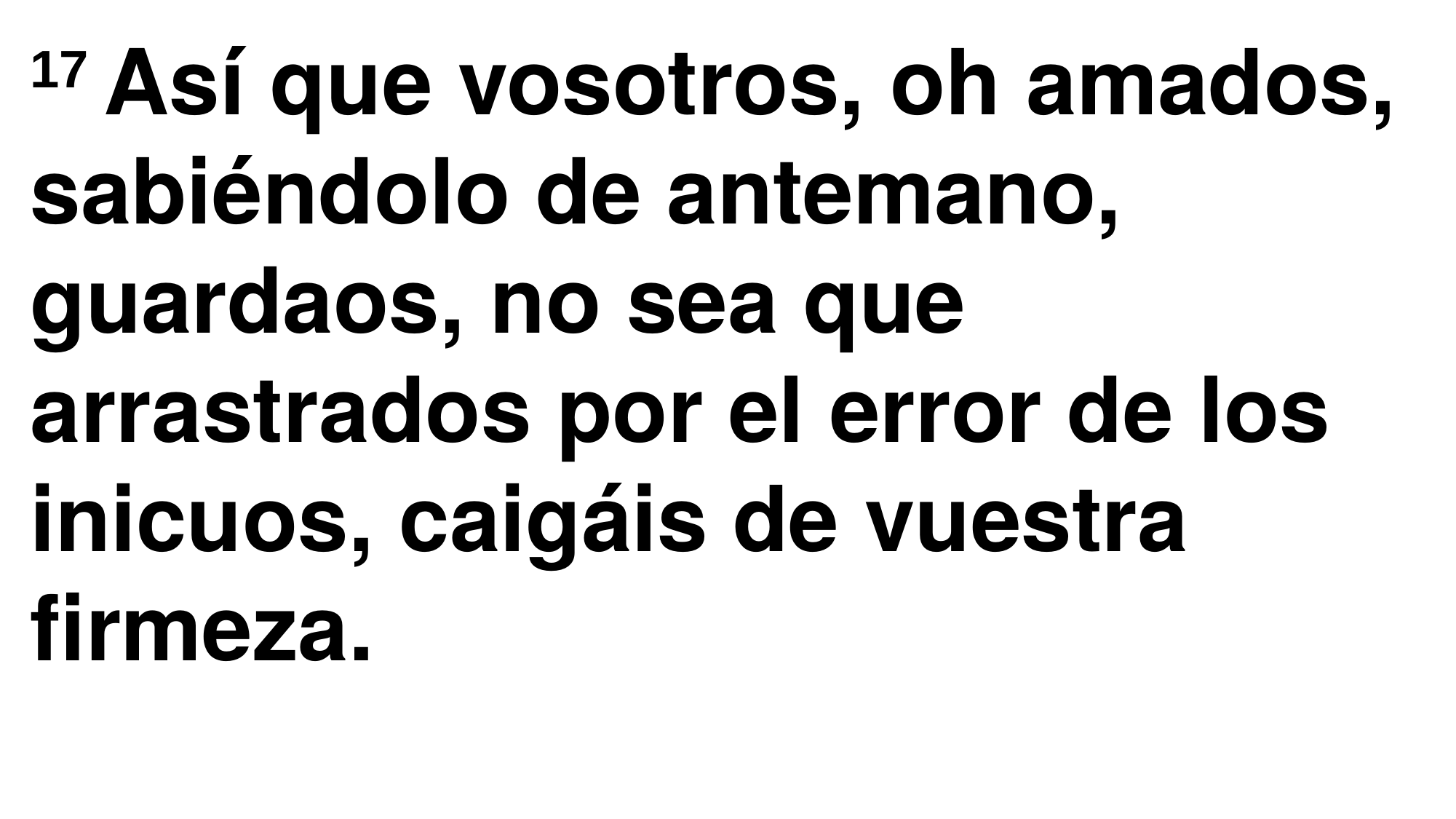

17 Así que vosotros, oh amados, sabiéndolo de antemano, guardaos, no sea que arrastrados por el error de los inicuos, caigáis de vuestra firmeza.